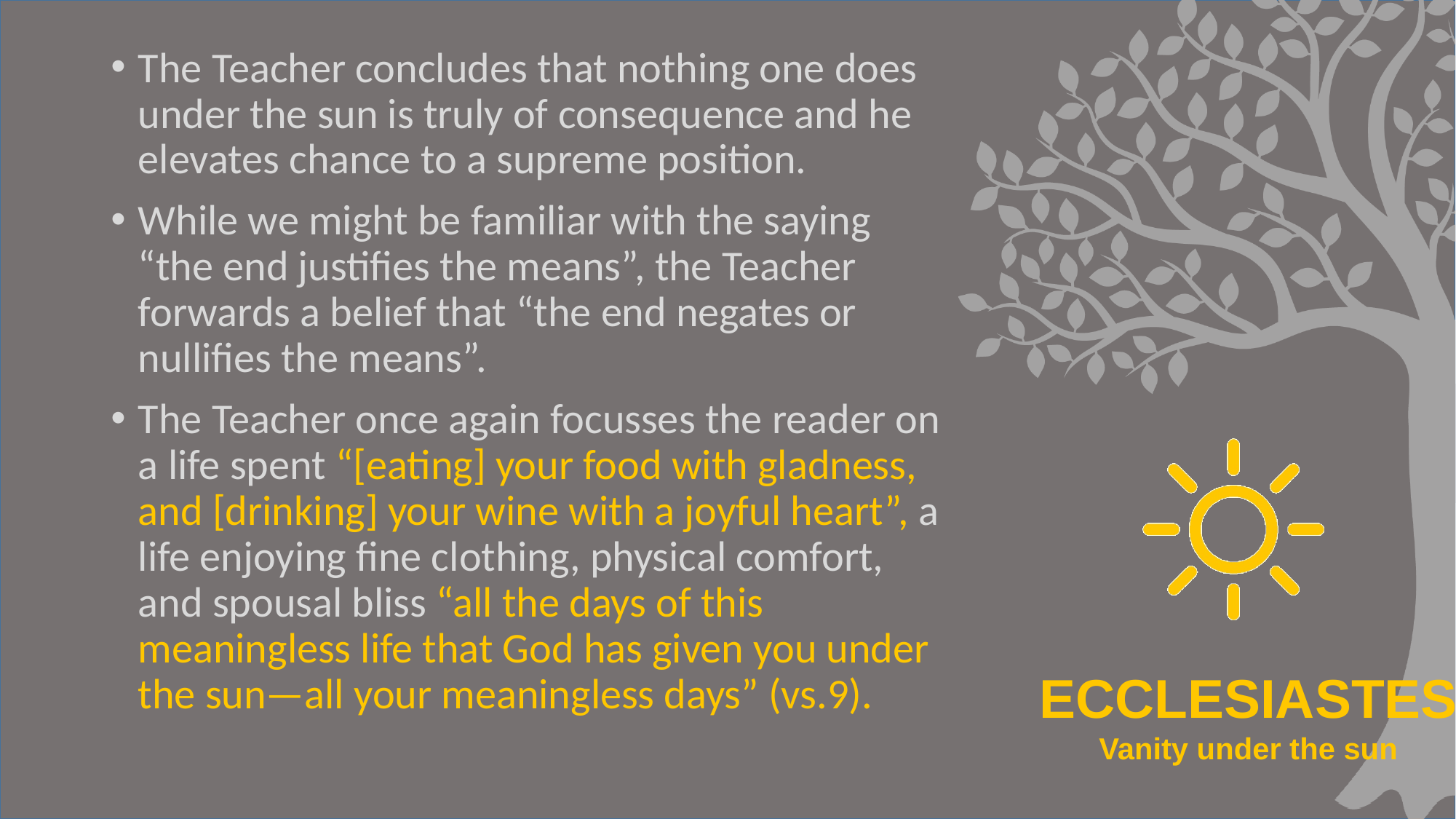

The Teacher concludes that nothing one does under the sun is truly of consequence and he elevates chance to a supreme position.
While we might be familiar with the saying “the end justifies the means”, the Teacher forwards a belief that “the end negates or nullifies the means”.
The Teacher once again focusses the reader on a life spent “[eating] your food with gladness, and [drinking] your wine with a joyful heart”, a life enjoying fine clothing, physical comfort, and spousal bliss “all the days of this meaningless life that God has given you under the sun—all your meaningless days” (vs.9).